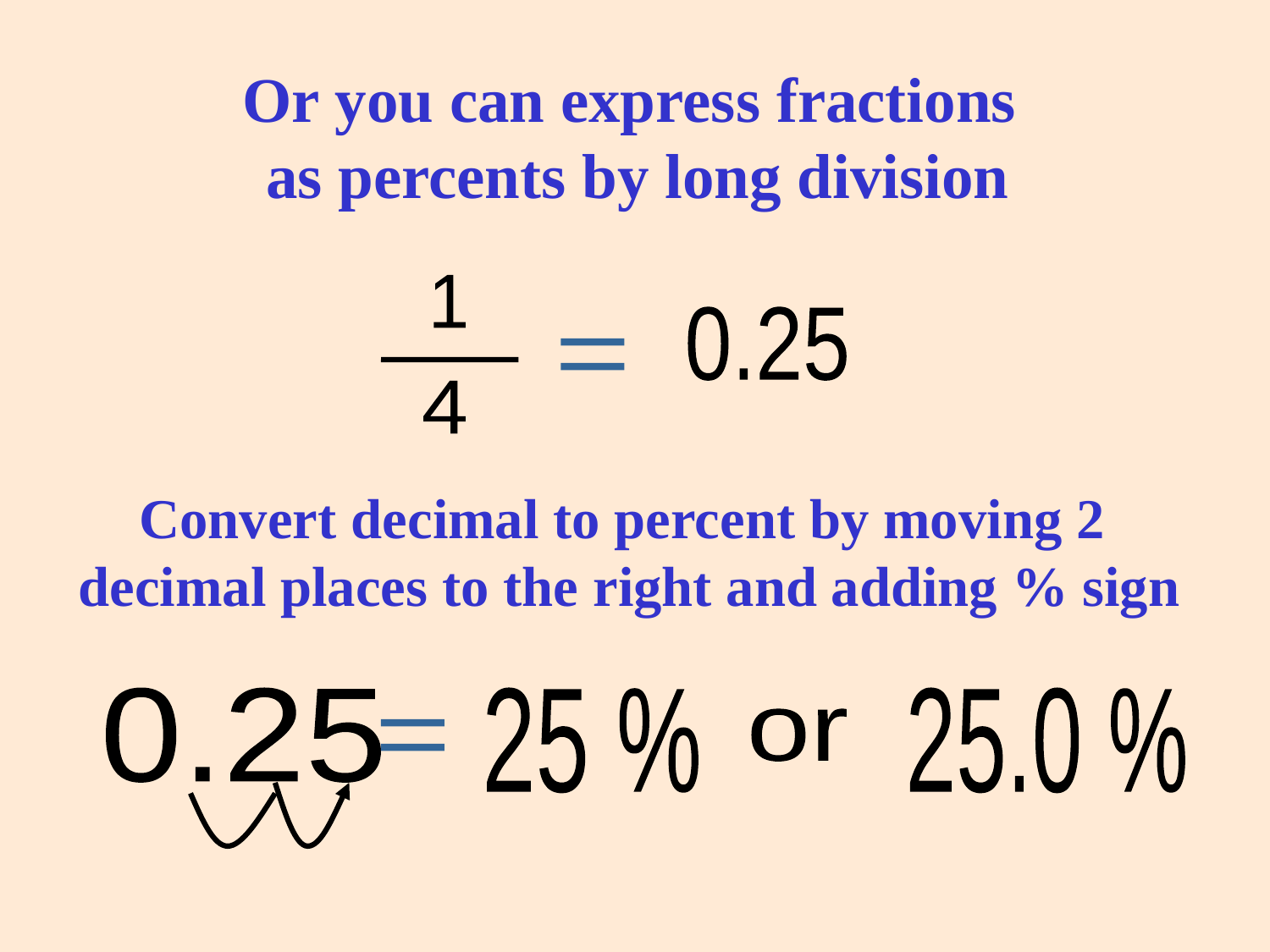

Or you can express fractions
 as percents by long division
1
0.25
=

4
Convert decimal to percent by moving 2
decimal places to the right and adding % sign
0.25
25 %
25.0 %
or
=